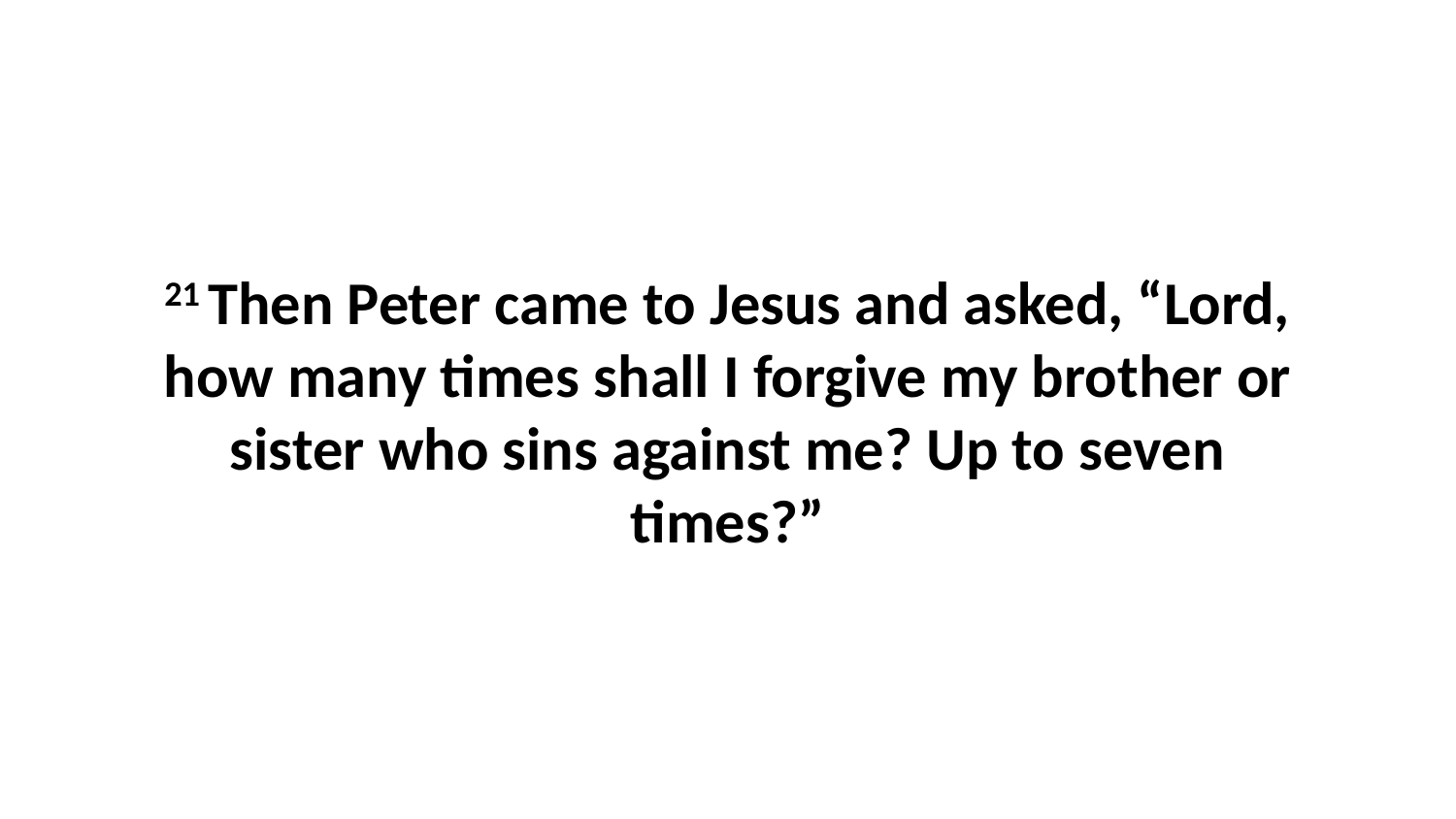

21 Then Peter came to Jesus and asked, “Lord, how many times shall I forgive my brother or sister who sins against me? Up to seven times?”